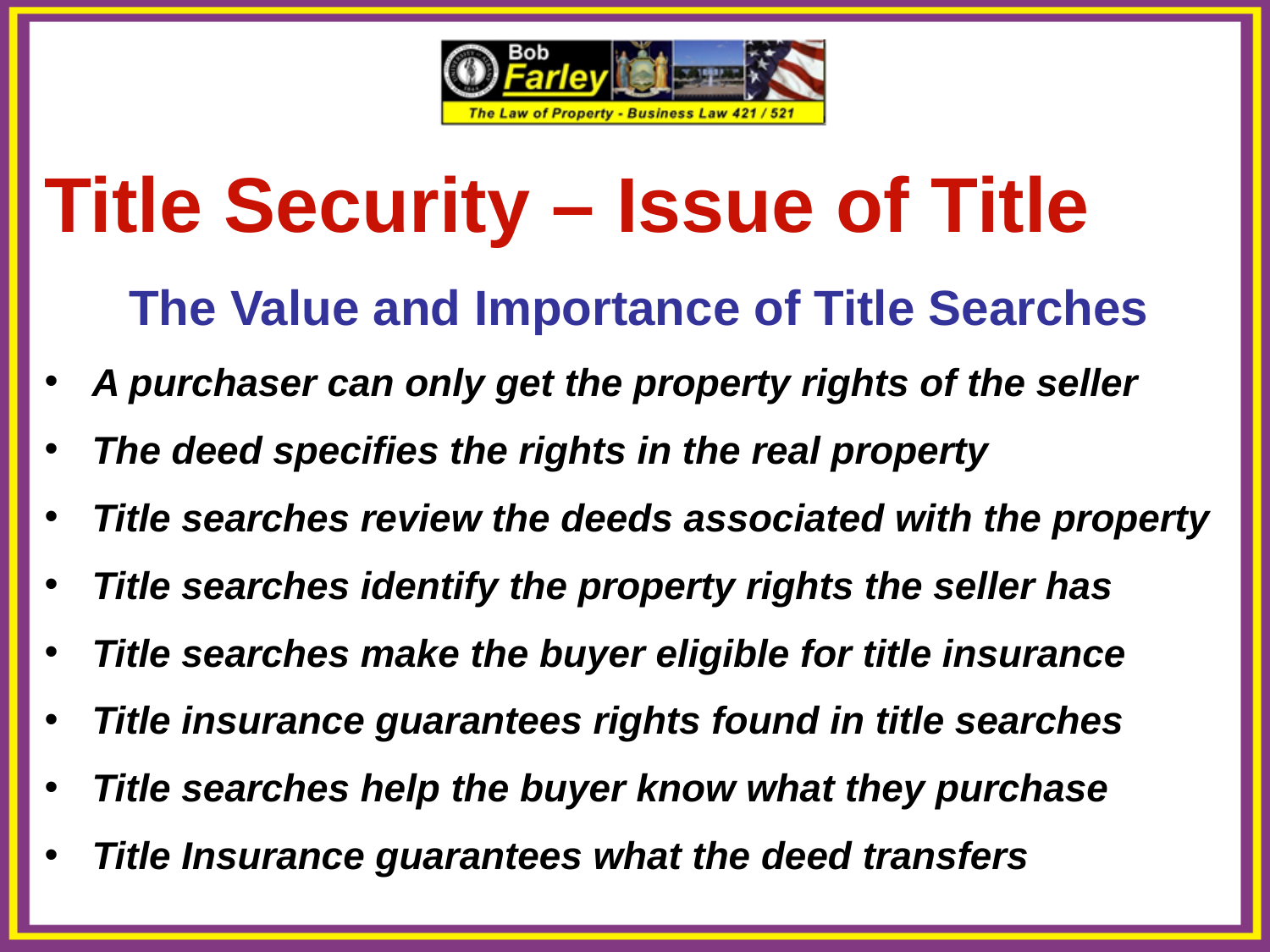

Title Security – Issue of Title
	The Value and Importance of Title Searches
A purchaser can only get the property rights of the seller
The deed specifies the rights in the real property
Title searches review the deeds associated with the property
Title searches identify the property rights the seller has
Title searches make the buyer eligible for title insurance
Title insurance guarantees rights found in title searches
Title searches help the buyer know what they purchase
Title Insurance guarantees what the deed transfers